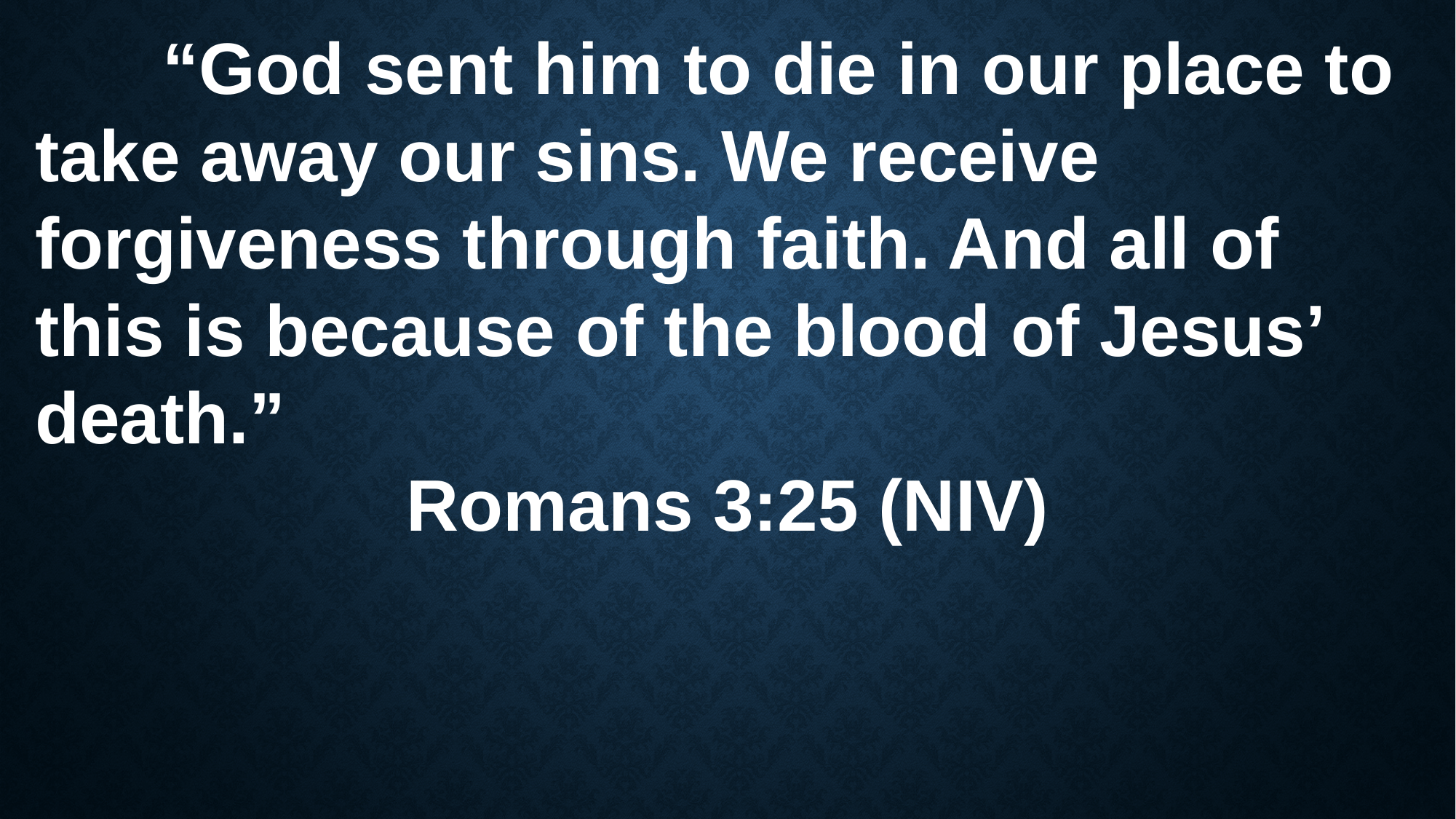

“God sent him to die in our place to take away our sins. We receive forgiveness through faith. And all of this is because of the blood of Jesus’ death.”
Romans 3:25 (NIV)